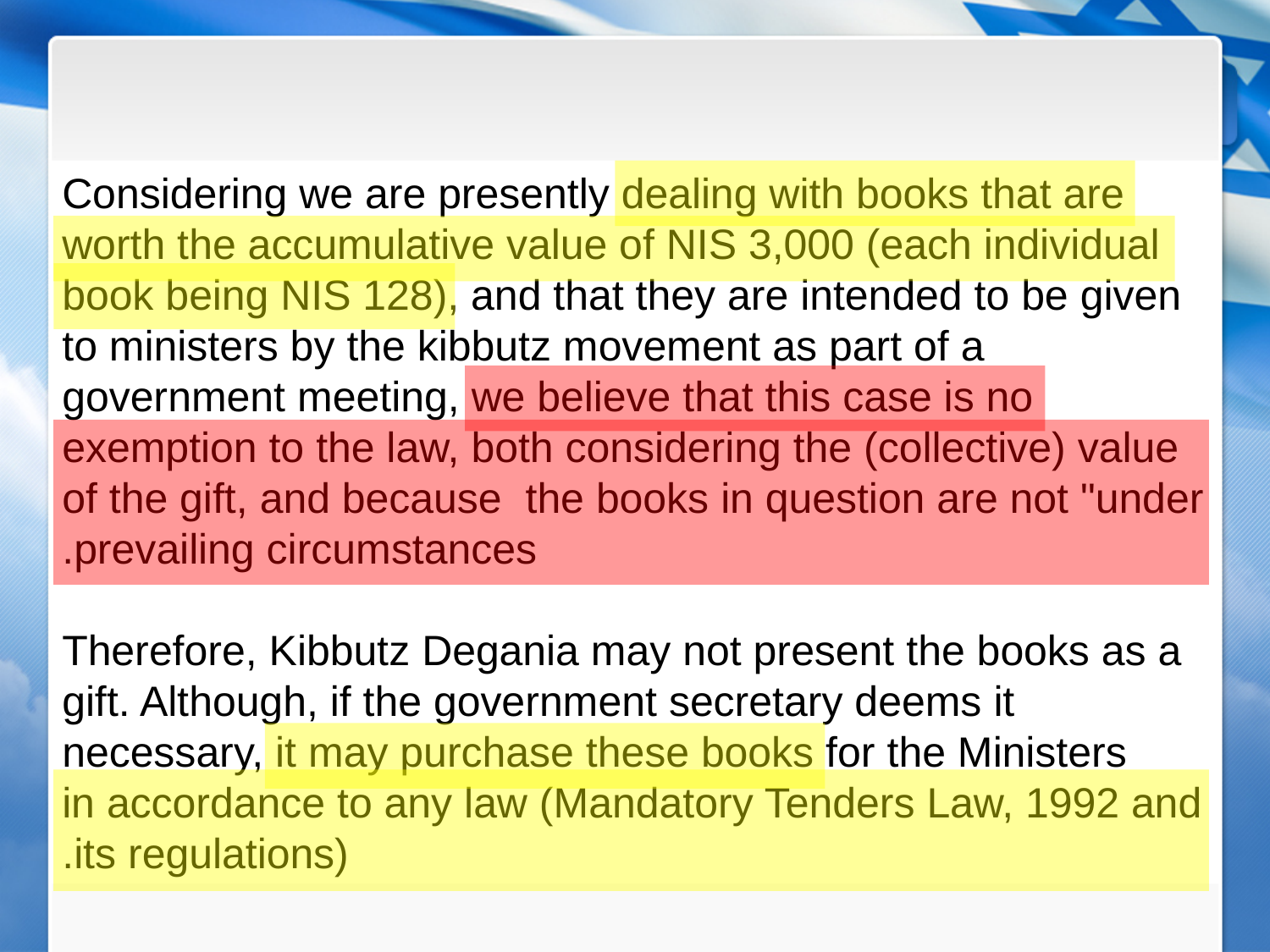

Considering we are presently dealing with books that are worth the accumulative value of NIS 3,000 (each individual book being NIS 128), and that they are intended to be given to ministers by the kibbutz movement as part of a government meeting, we believe that this case is no exemption to the law, both considering the (collective) value of the gift, and because  the books in question are not "under prevailing circumstances.

Therefore, Kibbutz Degania may not present the books as a gift. Although, if the government secretary deems it necessary, it may purchase these books for the Ministers
in accordance to any law (Mandatory Tenders Law, 1992 and its regulations).